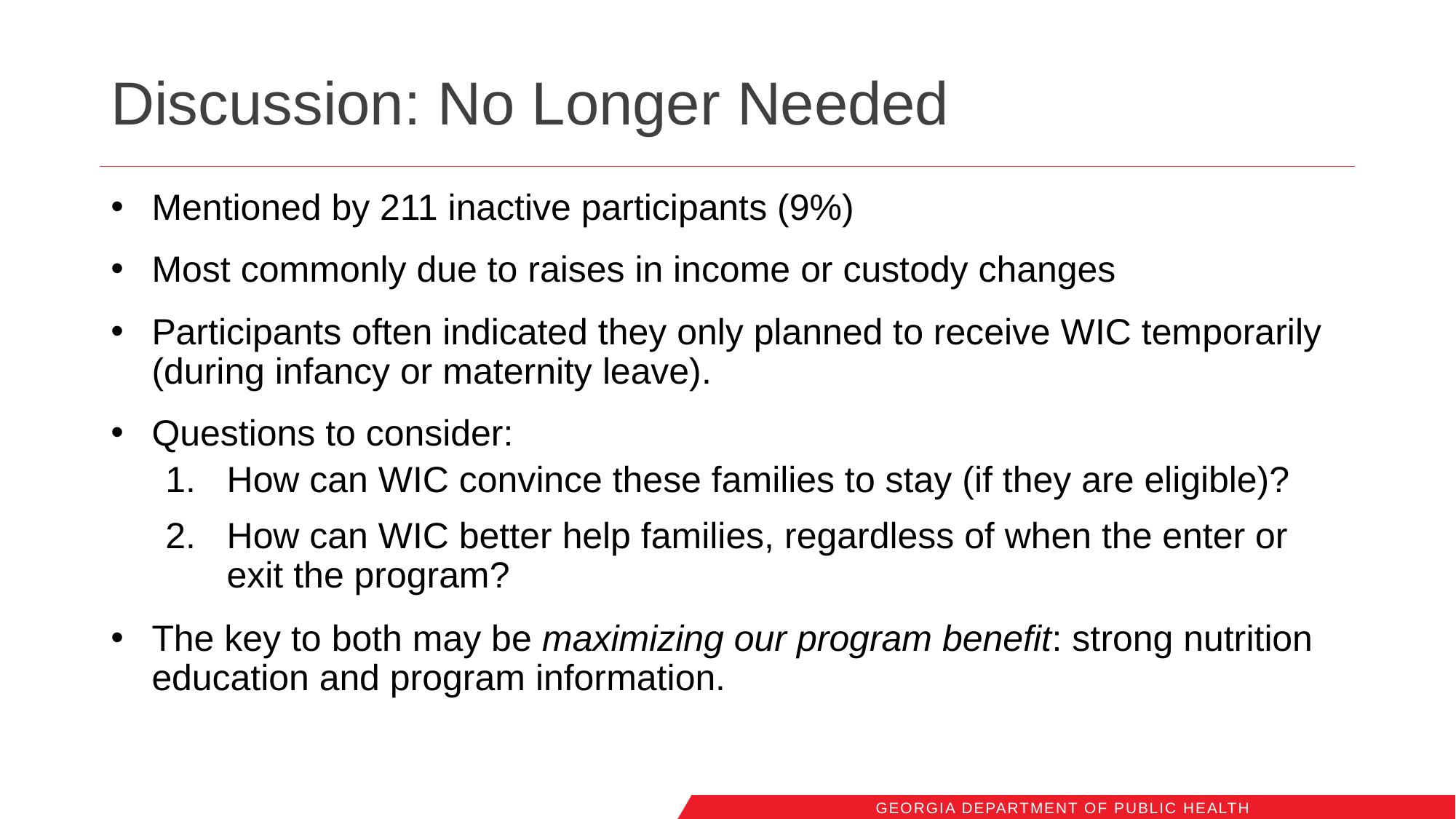

# Discussion: No Longer Needed
Mentioned by 211 inactive participants (9%)
Most commonly due to raises in income or custody changes
Participants often indicated they only planned to receive WIC temporarily (during infancy or maternity leave).
Questions to consider:
How can WIC convince these families to stay (if they are eligible)?
How can WIC better help families, regardless of when the enter or exit the program?
The key to both may be maximizing our program benefit: strong nutrition education and program information.